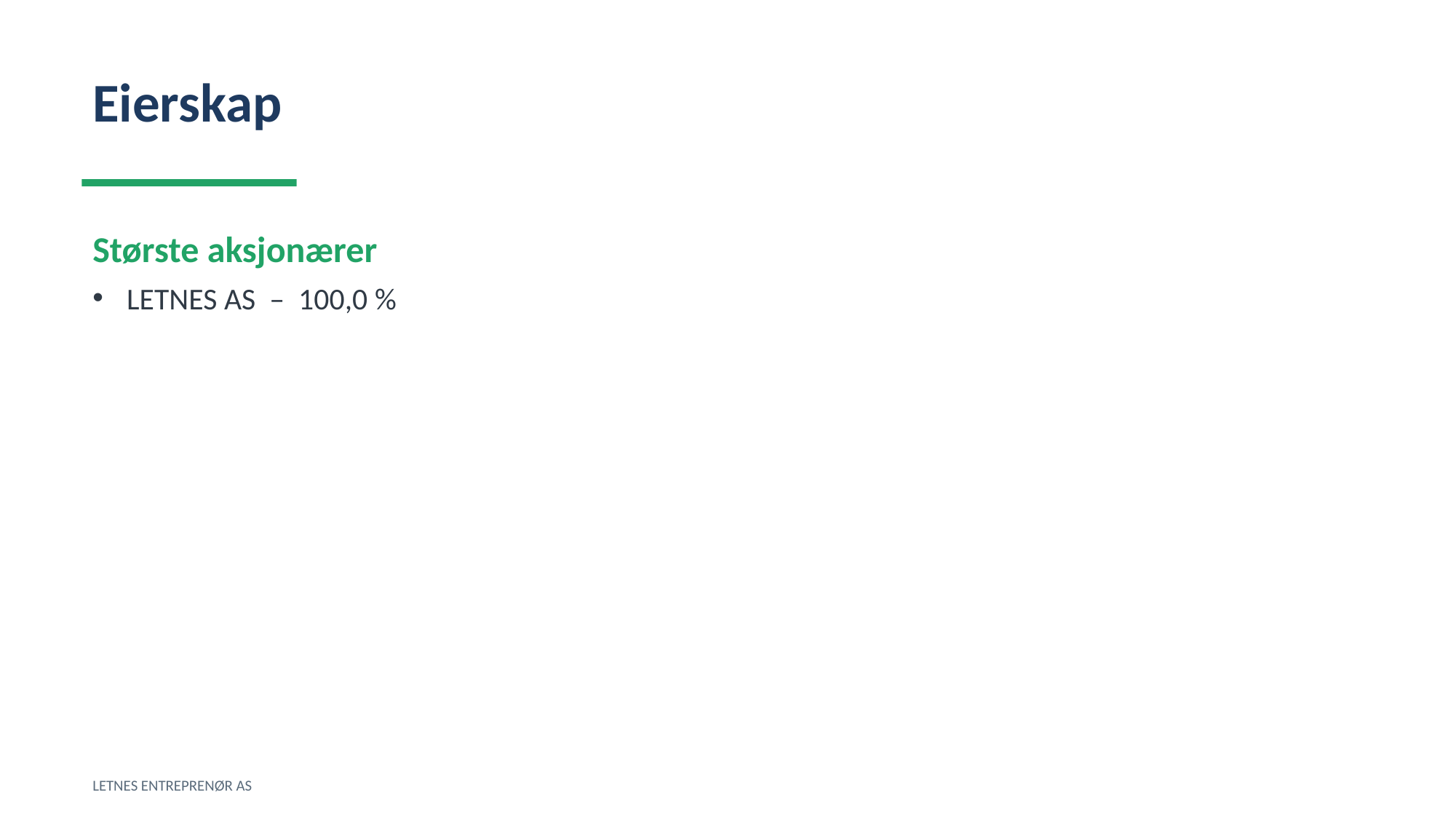

Eierskap

Største aksjonærer
LETNES AS  –  100,0 %
LETNES ENTREPRENØR AS